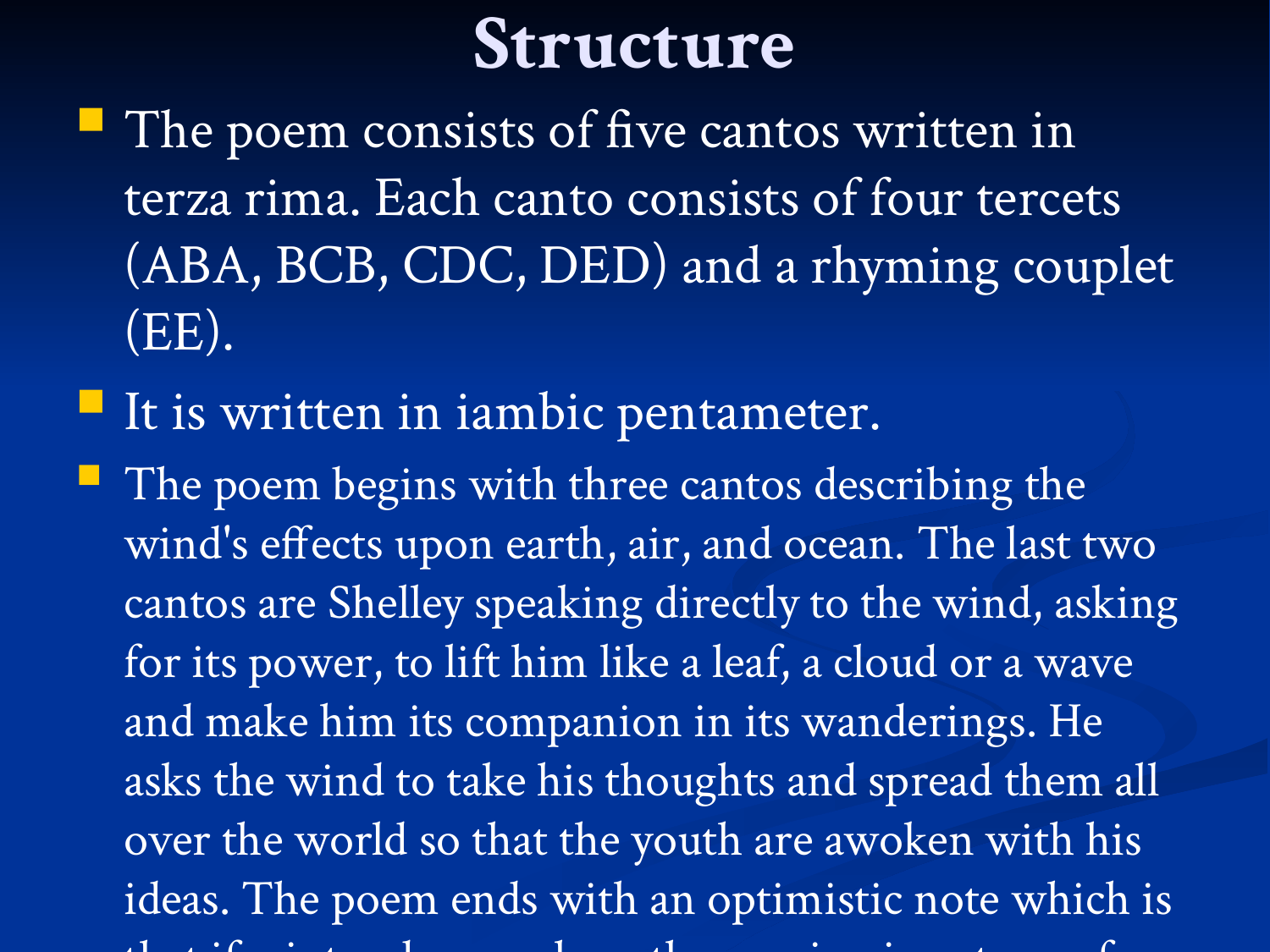

# Structure
The poem consists of five cantos written in terza rima. Each canto consists of four tercets (ABA, BCB, CDC, DED) and a rhyming couplet (EE).
It is written in iambic pentameter.
The poem begins with three cantos describing the wind's effects upon earth, air, and ocean. The last two cantos are Shelley speaking directly to the wind, asking for its power, to lift him like a leaf, a cloud or a wave and make him its companion in its wanderings. He asks the wind to take his thoughts and spread them all over the world so that the youth are awoken with his ideas. The poem ends with an optimistic note which is that if winter days are here then spring is not very far.